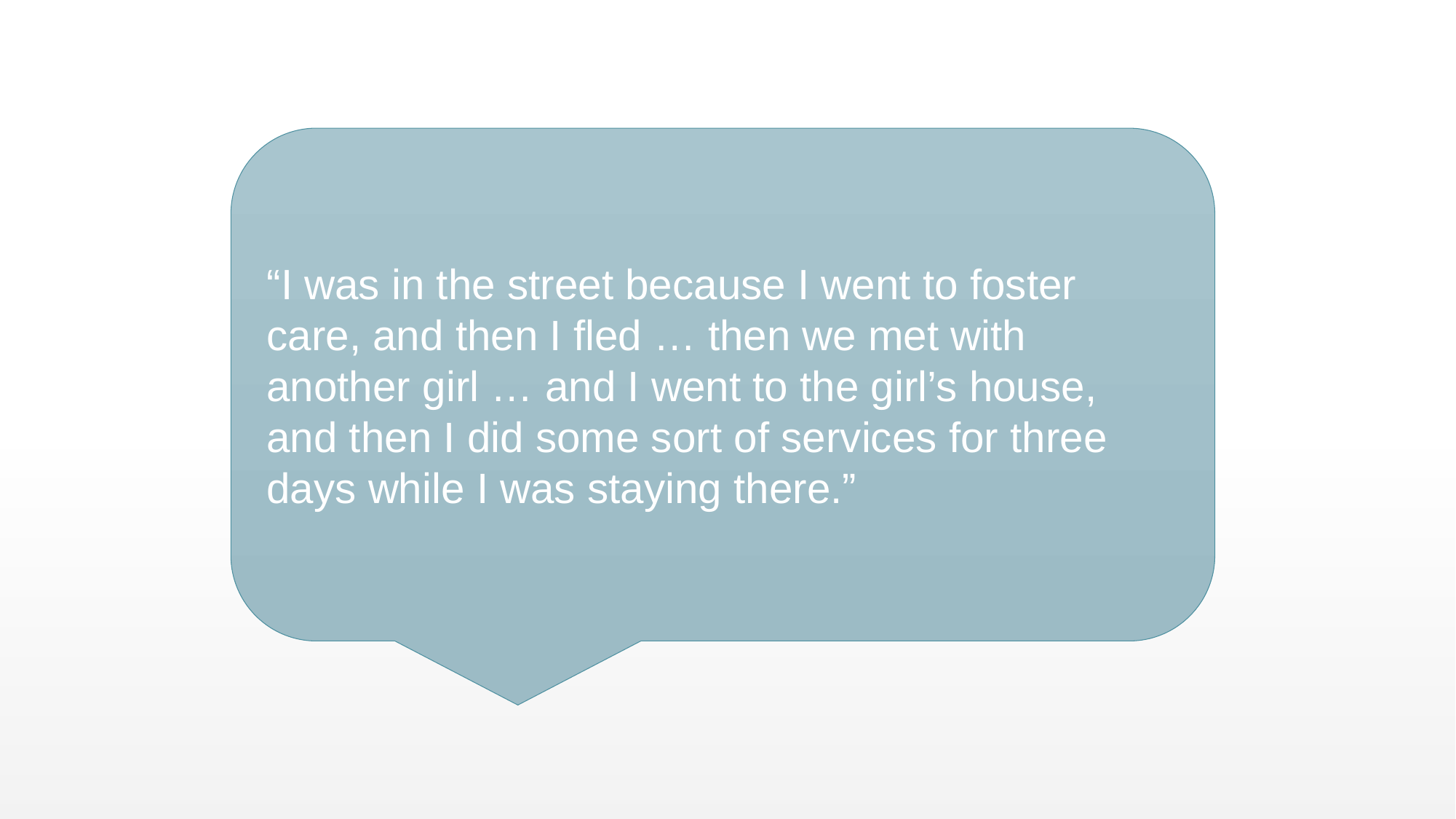

“I was in the street because I went to foster care, and then I fled … then we met with another girl … and I went to the girl’s house, and then I did some sort of services for three days while I was staying there.”